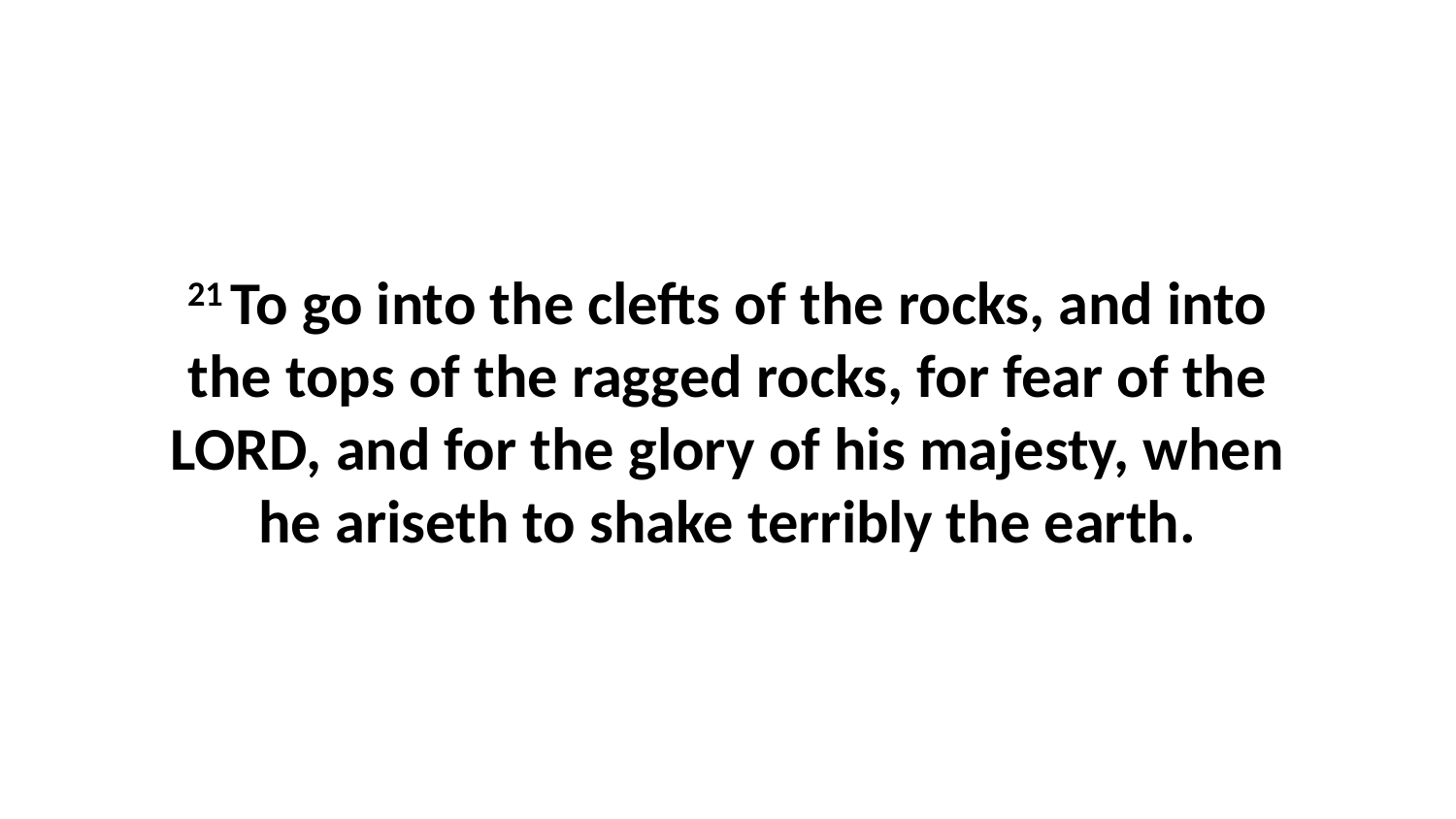

21 To go into the clefts of the rocks, and into the tops of the ragged rocks, for fear of the LORD, and for the glory of his majesty, when he ariseth to shake terribly the earth.